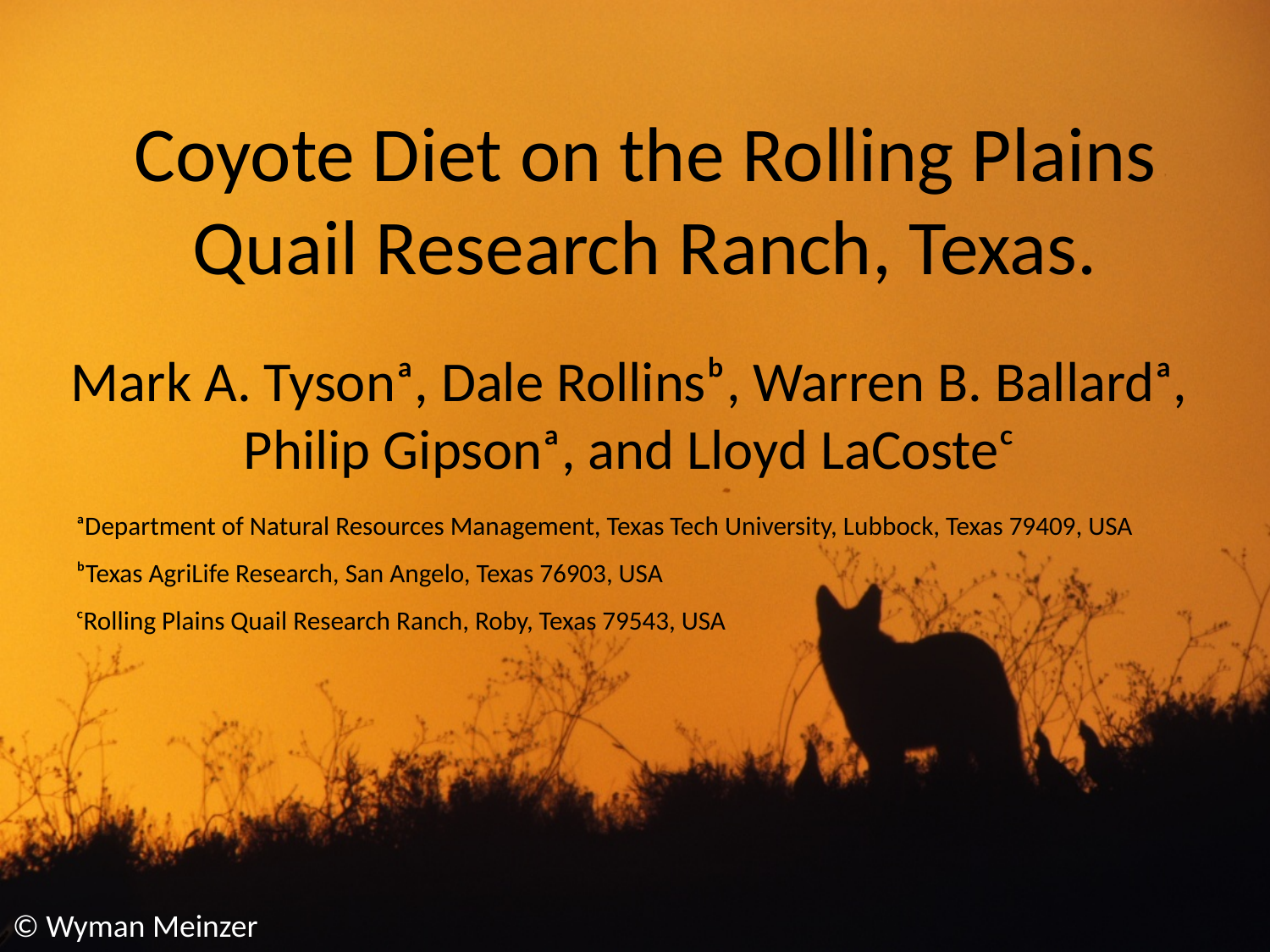

# Coyote Diet on the Rolling Plains Quail Research Ranch, Texas.
Mark A. Tysonᵃ, Dale Rollinsᵇ, Warren B. Ballardᵃ, Philip Gipsonᵃ, and Lloyd LaCosteᶜ
ᵃDepartment of Natural Resources Management, Texas Tech University, Lubbock, Texas 79409, USA
ᵇTexas AgriLife Research, San Angelo, Texas 76903, USA
ᶜRolling Plains Quail Research Ranch, Roby, Texas 79543, USA

© Wyman Meinzer